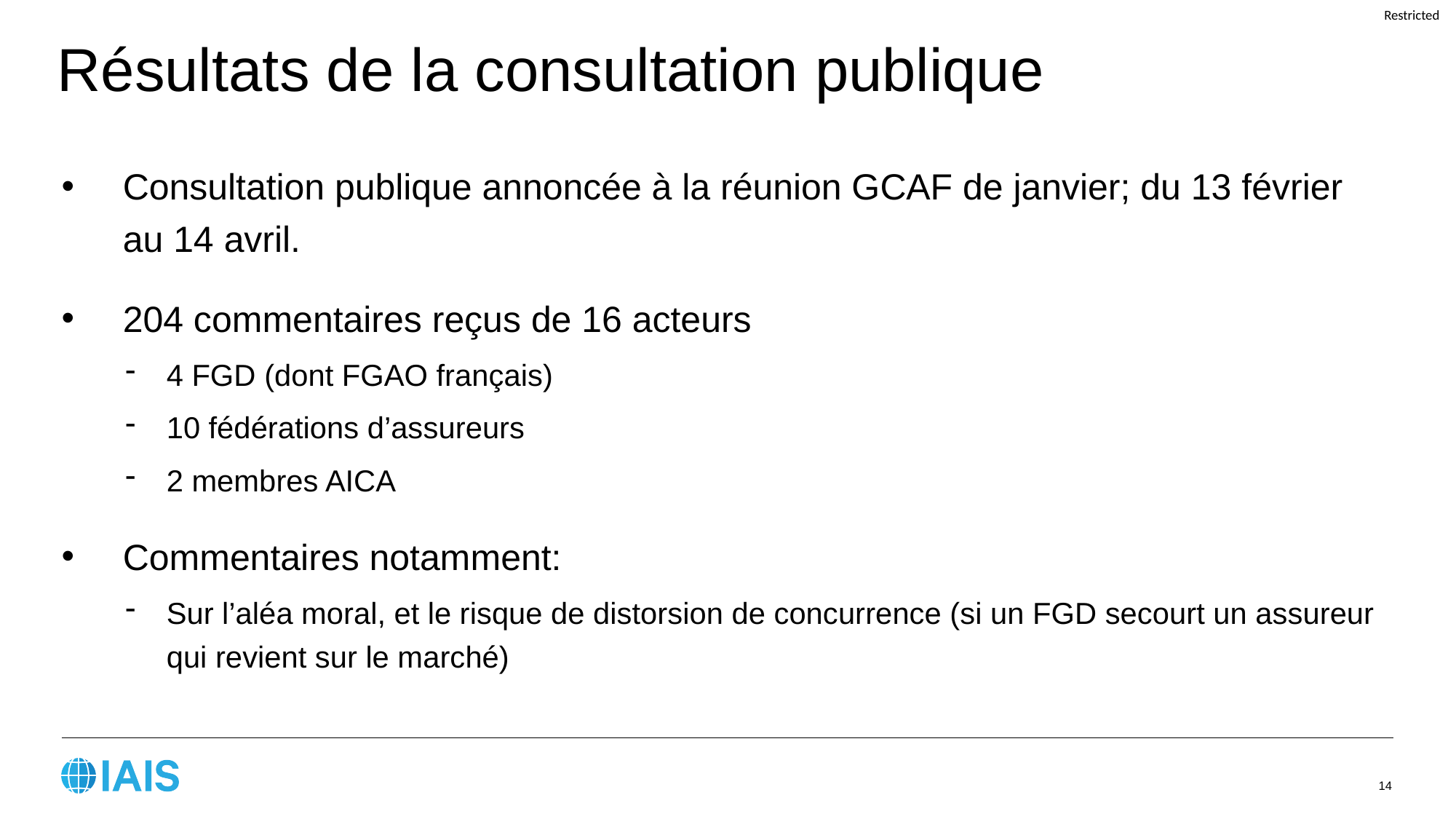

Résultats de la consultation publique

Consultation publique annoncée à la réunion GCAF de janvier; du 13 février au 14 avril.
204 commentaires reçus de 16 acteurs
4 FGD (dont FGAO français)
10 fédérations d’assureurs
2 membres AICA
Commentaires notamment:
Sur l’aléa moral, et le risque de distorsion de concurrence (si un FGD secourt un assureur qui revient sur le marché)
14